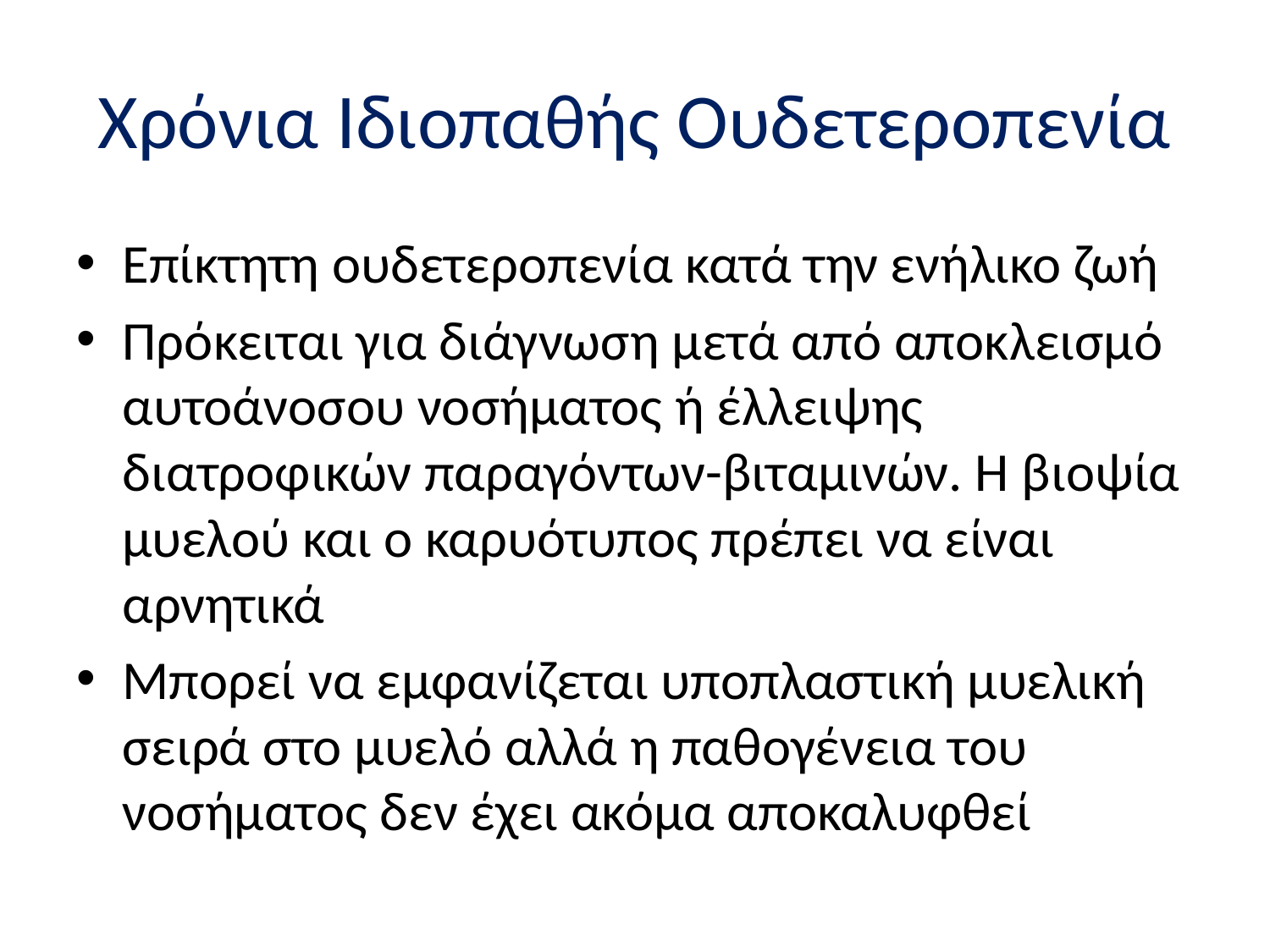

# Χρόνια Ιδιοπαθής Ουδετεροπενία
Επίκτητη ουδετεροπενία κατά την ενήλικο ζωή
Πρόκειται για διάγνωση μετά από αποκλεισμό αυτοάνοσου νοσήματος ή έλλειψης διατροφικών παραγόντων-βιταμινών. Η βιοψία μυελού και ο καρυότυπος πρέπει να είναι αρνητικά
Μπορεί να εμφανίζεται υποπλαστική μυελική σειρά στο μυελό αλλά η παθογένεια του νοσήματος δεν έχει ακόμα αποκαλυφθεί